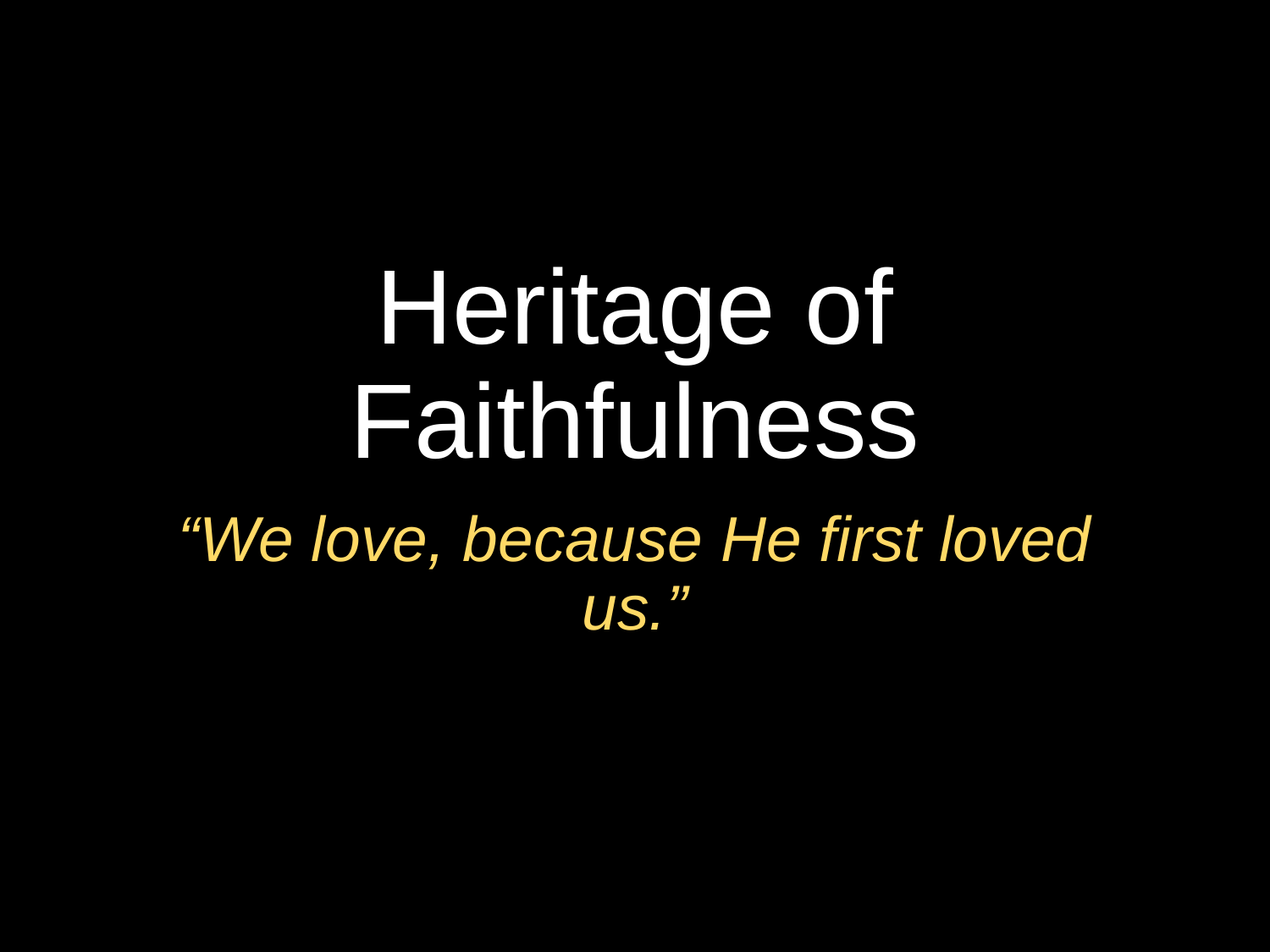

# Heritage of Faithfulness
“We love, because He first loved us.”